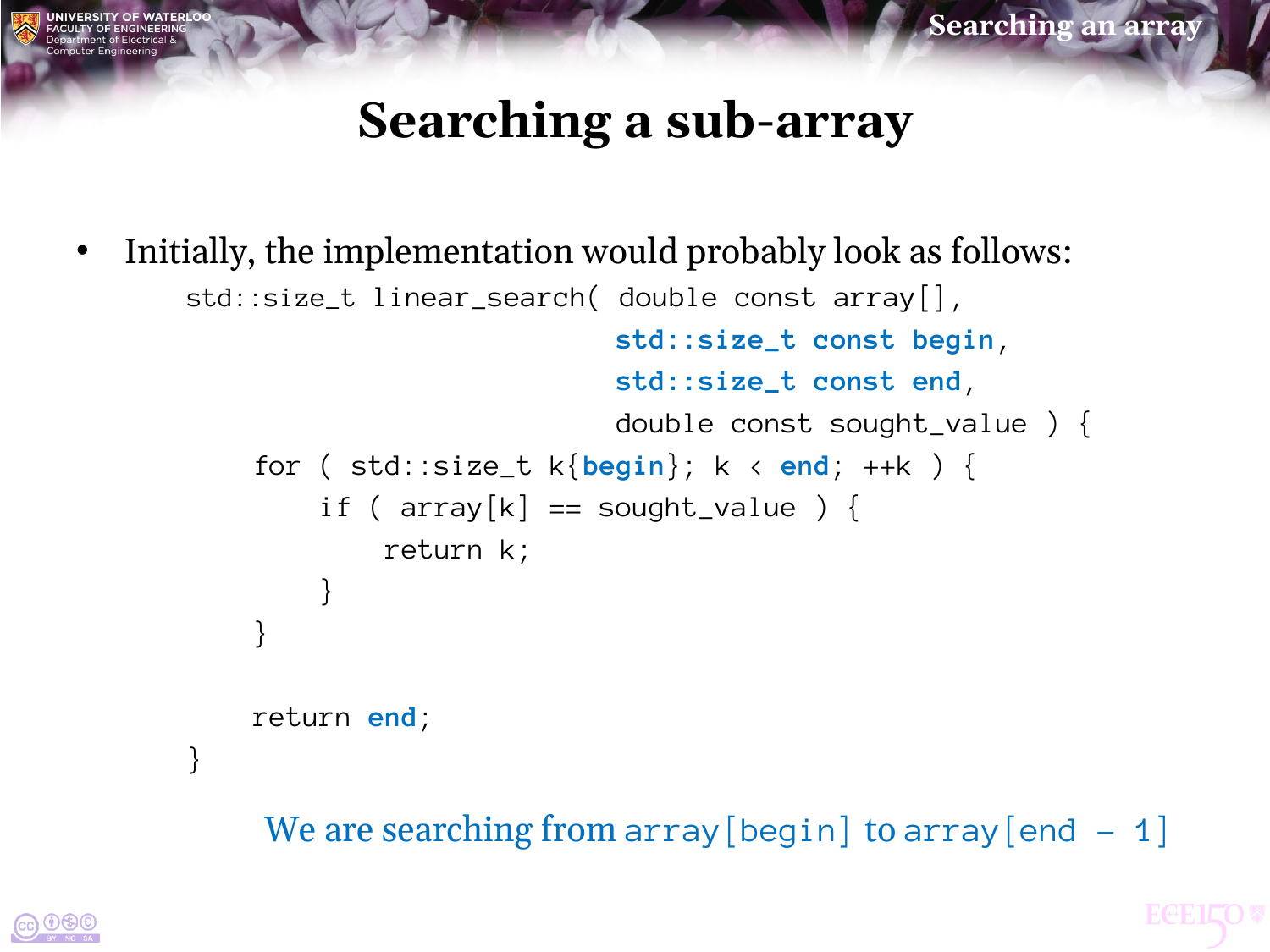

# Searching a sub-array
Initially, the implementation would probably look as follows:
std::size_t linear_search( double const array[],
                          std::size_t const begin,
                          std::size_t const end,
                          double const sought_value ) {
    for ( std::size_t k{begin}; k < end; ++k ) {
        if ( array[k] == sought_value ) {
            return k;
        }
    }

    return end;
}

We are searching from array[begin] to array[end - 1]